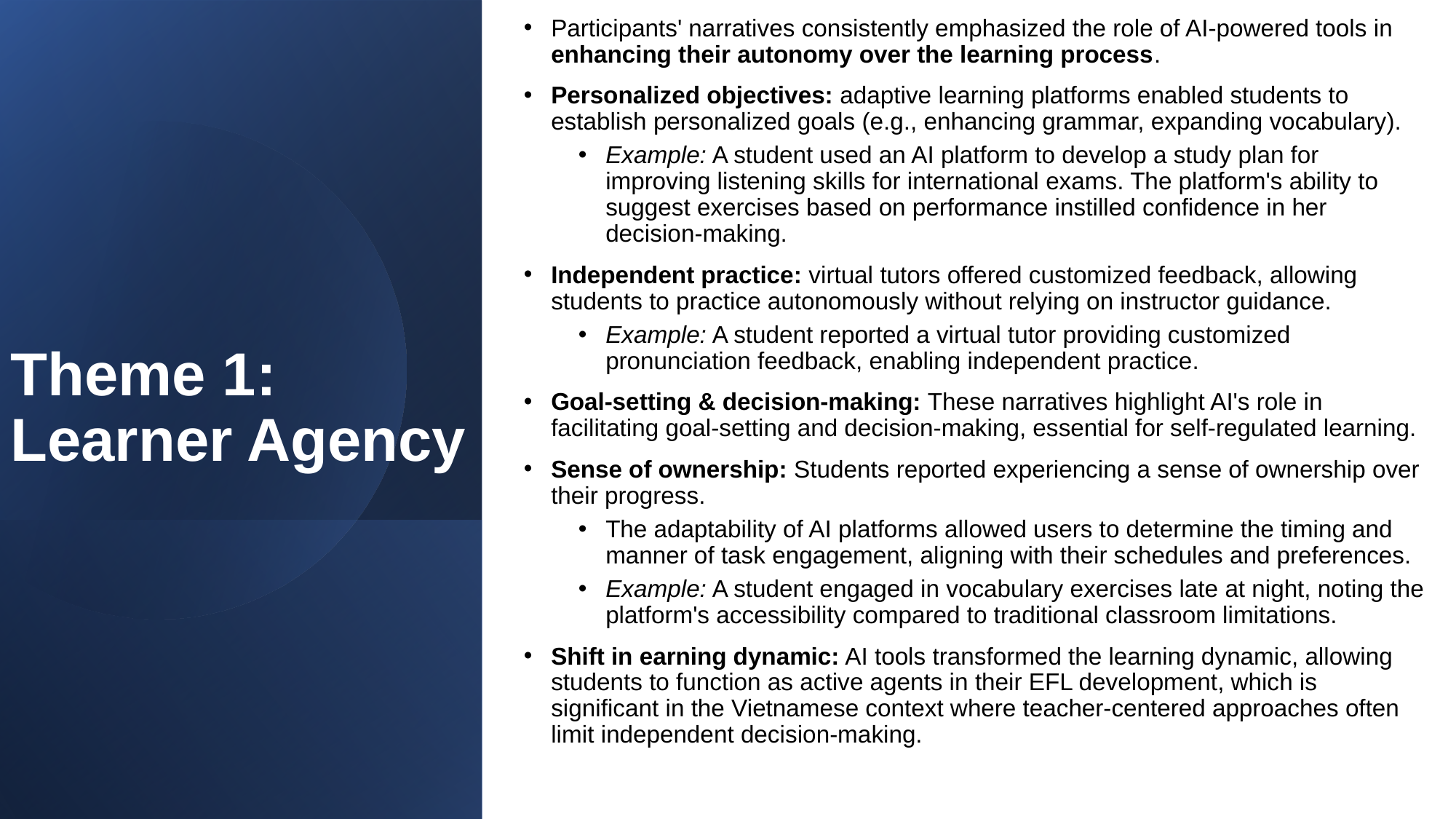

Participants' narratives consistently emphasized the role of AI-powered tools in enhancing their autonomy over the learning process.
Personalized objectives: adaptive learning platforms enabled students to establish personalized goals (e.g., enhancing grammar, expanding vocabulary).
Example: A student used an AI platform to develop a study plan for improving listening skills for international exams. The platform's ability to suggest exercises based on performance instilled confidence in her decision-making.
Independent practice: virtual tutors offered customized feedback, allowing students to practice autonomously without relying on instructor guidance.
Example: A student reported a virtual tutor providing customized pronunciation feedback, enabling independent practice.
Goal-setting & decision-making: These narratives highlight AI's role in facilitating goal-setting and decision-making, essential for self-regulated learning.
Sense of ownership: Students reported experiencing a sense of ownership over their progress.
The adaptability of AI platforms allowed users to determine the timing and manner of task engagement, aligning with their schedules and preferences.
Example: A student engaged in vocabulary exercises late at night, noting the platform's accessibility compared to traditional classroom limitations.
Shift in earning dynamic: AI tools transformed the learning dynamic, allowing students to function as active agents in their EFL development, which is significant in the Vietnamese context where teacher-centered approaches often limit independent decision-making.

# Theme 1: Learner Agency